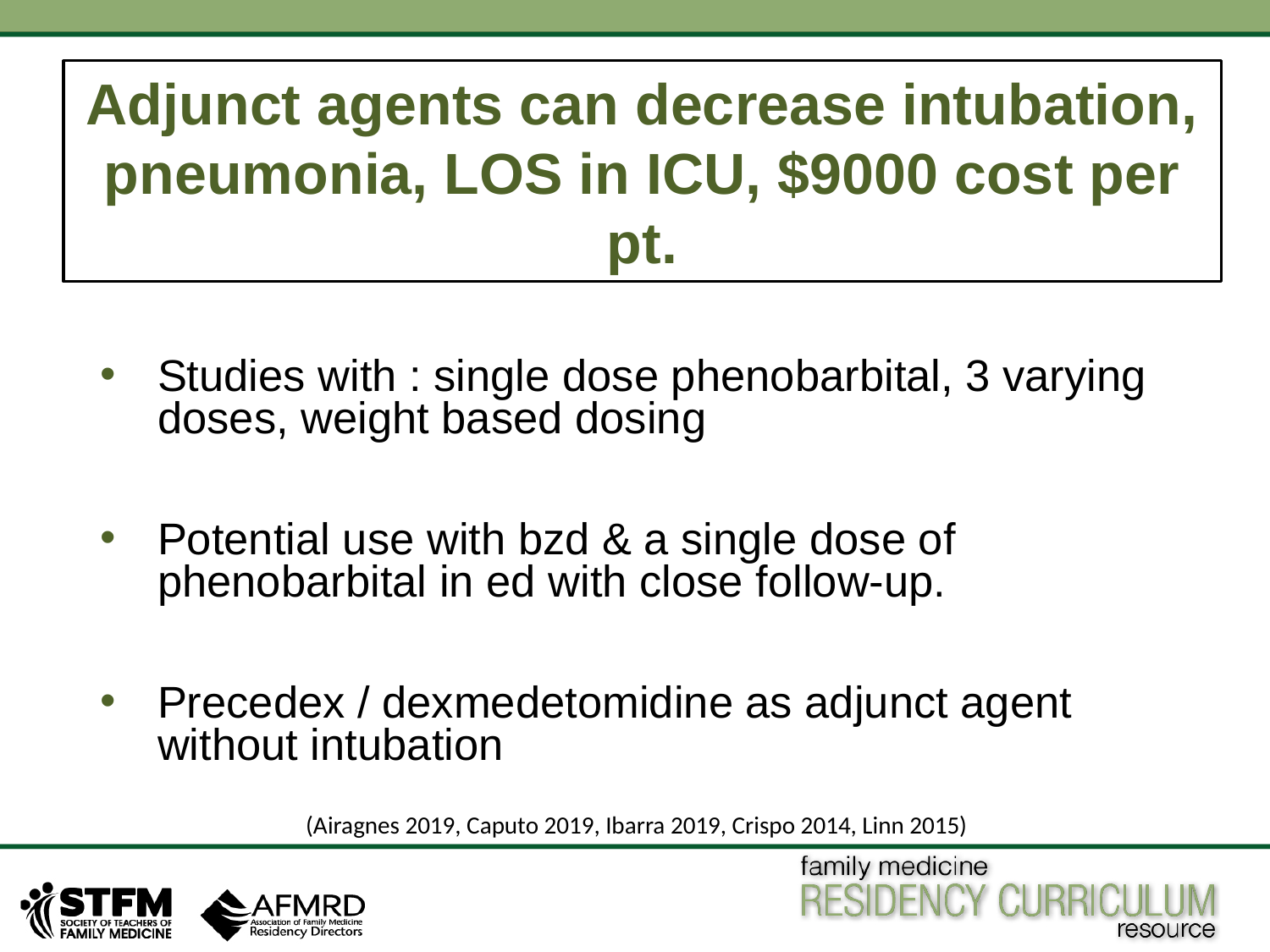

# Adjunct agents can decrease intubation, pneumonia, LOS in ICU, $9000 cost per pt.

Studies with : single dose phenobarbital, 3 varying doses, weight based dosing

Potential use with bzd & a single dose of phenobarbital in ed with close follow-up.

Precedex / dexmedetomidine as adjunct agent without intubation

(Airagnes 2019, Caputo 2019, Ibarra 2019, Crispo 2014, Linn 2015)